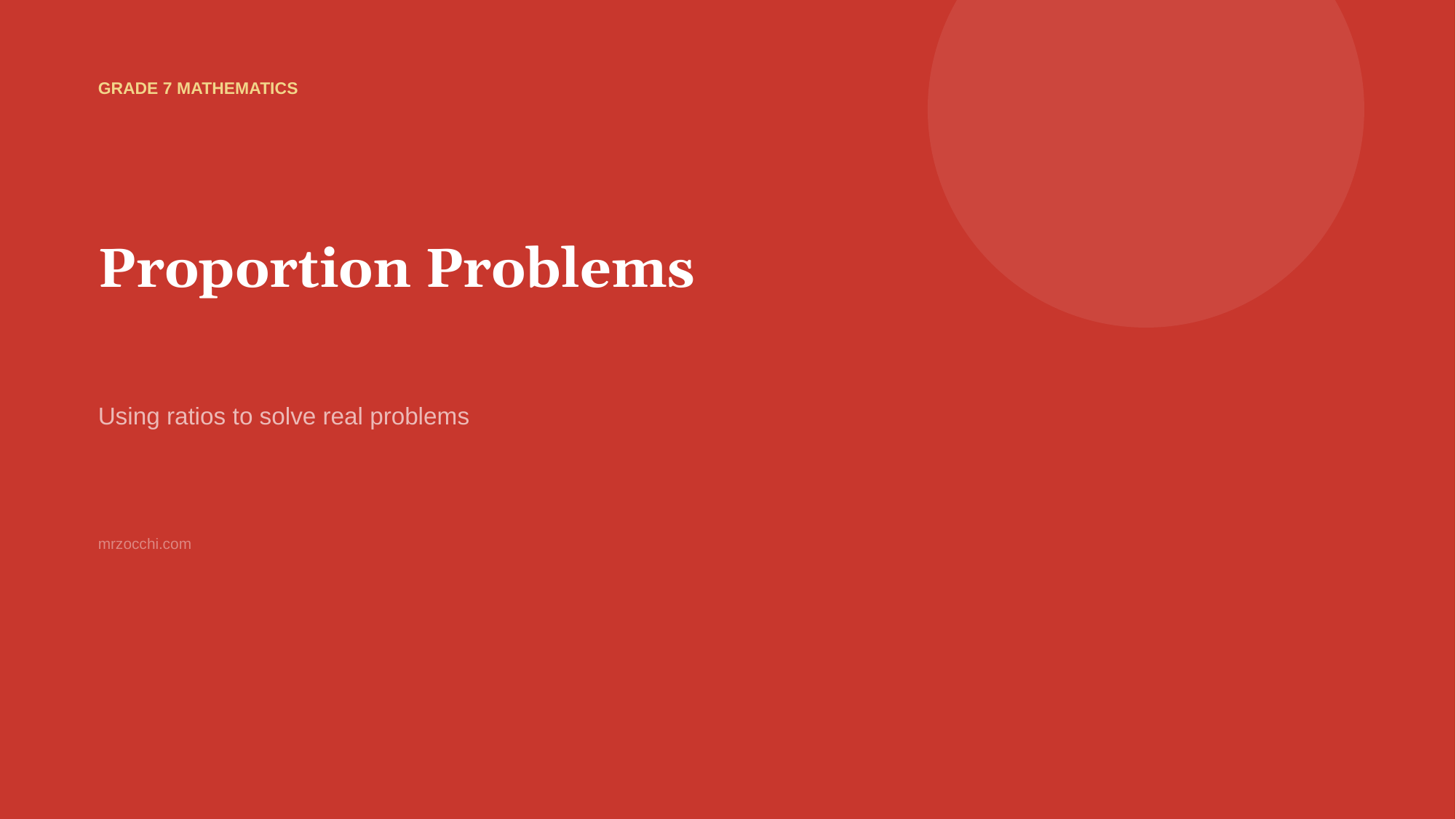

GRADE 7 MATHEMATICS
Proportion Problems
Using ratios to solve real problems
mrzocchi.com